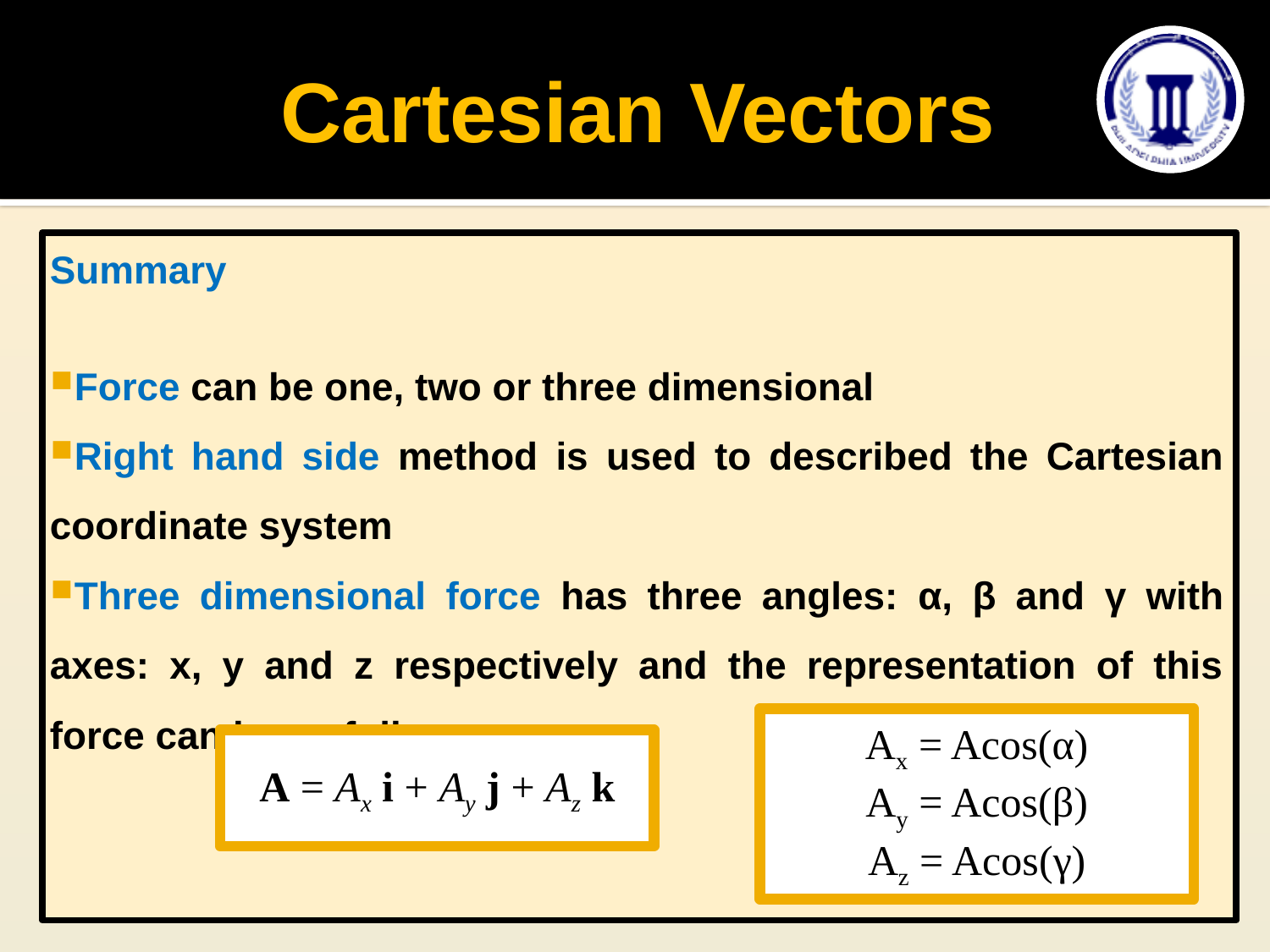

# Cartesian Vectors

Summary

Force can be one, two or three dimensional
Right hand side method is used to described the Cartesian coordinate system
Three dimensional force has three angles: α, β and γ with axes: x, y and z respectively and the representation of this force can be as follows:
P
Ax = Acos(α)
Ay = Acos(β)
Az = Acos(γ)
A = Ax i + Ay j + Az k